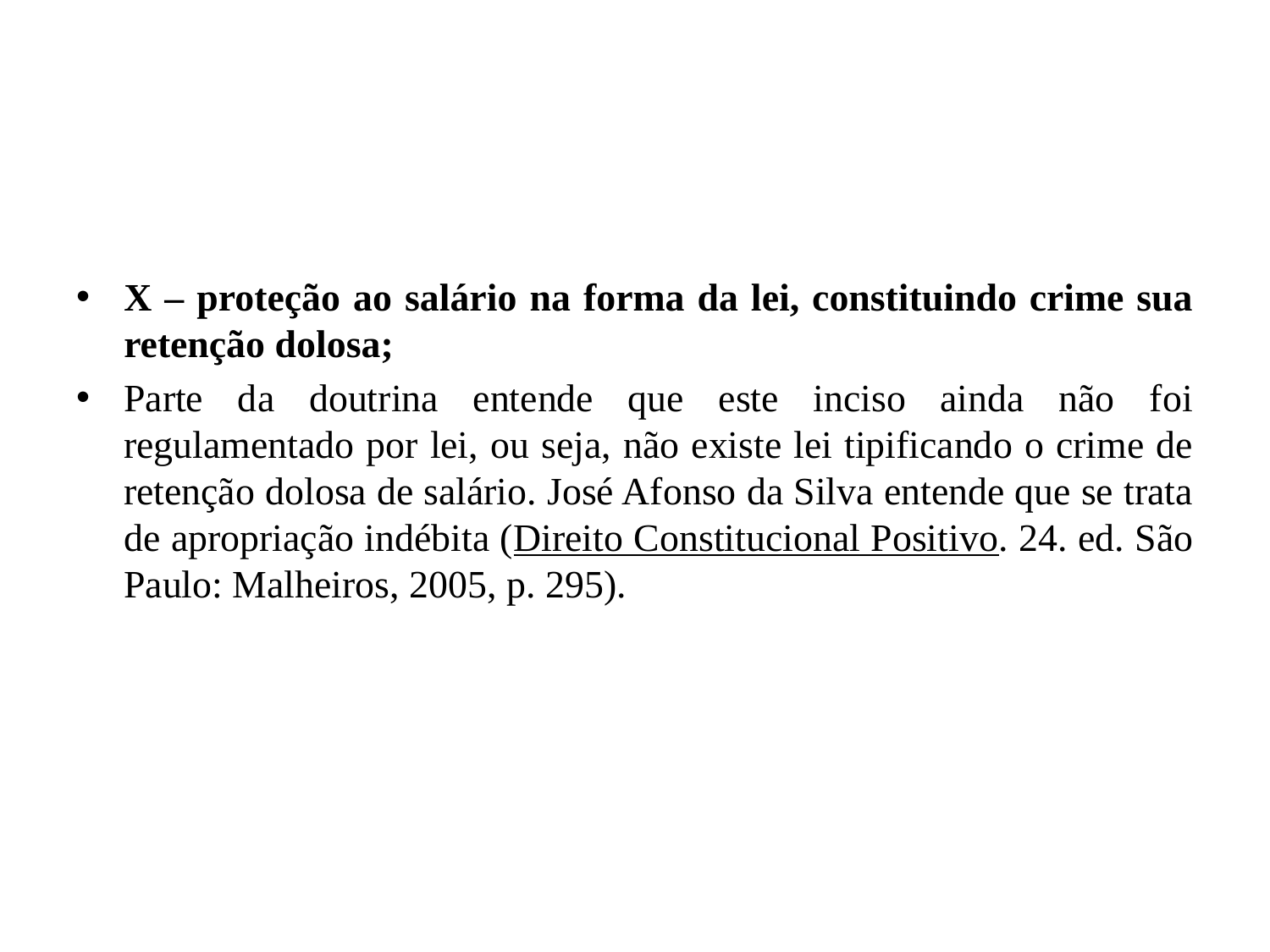

X – proteção ao salário na forma da lei, constituindo crime sua retenção dolosa;
Parte da doutrina entende que este inciso ainda não foi regulamentado por lei, ou seja, não existe lei tipificando o crime de retenção dolosa de salário. José Afonso da Silva entende que se trata de apropriação indébita (Direito Constitucional Positivo. 24. ed. São Paulo: Malheiros, 2005, p. 295).